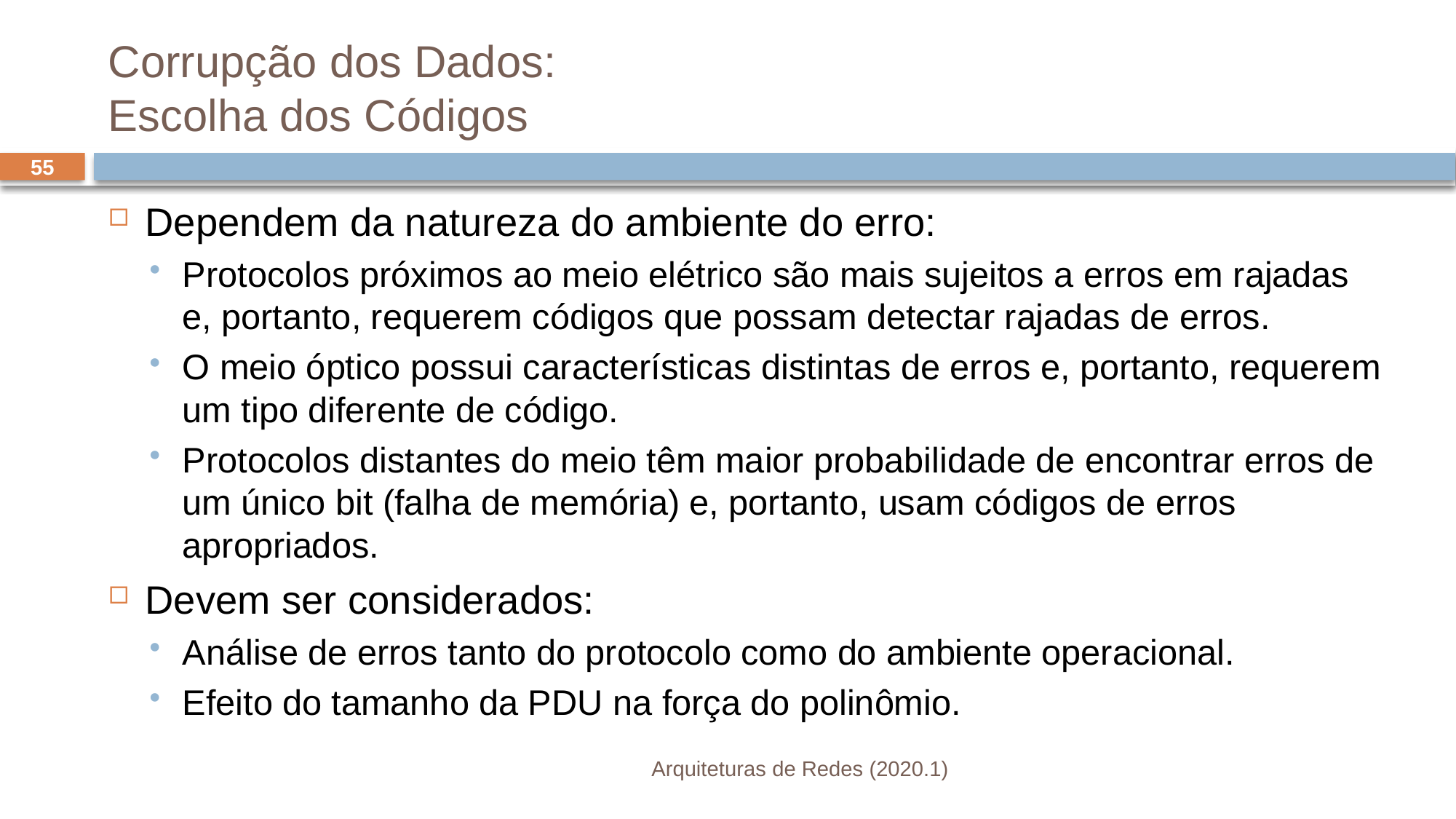

# Corrupção dos Dados: Escolha dos Códigos
55
Dependem da natureza do ambiente do erro:
Protocolos próximos ao meio elétrico são mais sujeitos a erros em rajadas e, portanto, requerem códigos que possam detectar rajadas de erros.
O meio óptico possui características distintas de erros e, portanto, requerem um tipo diferente de código.
Protocolos distantes do meio têm maior probabilidade de encontrar erros de um único bit (falha de memória) e, portanto, usam códigos de erros apropriados.
Devem ser considerados:
Análise de erros tanto do protocolo como do ambiente operacional.
Efeito do tamanho da PDU na força do polinômio.
Arquiteturas de Redes (2020.1)